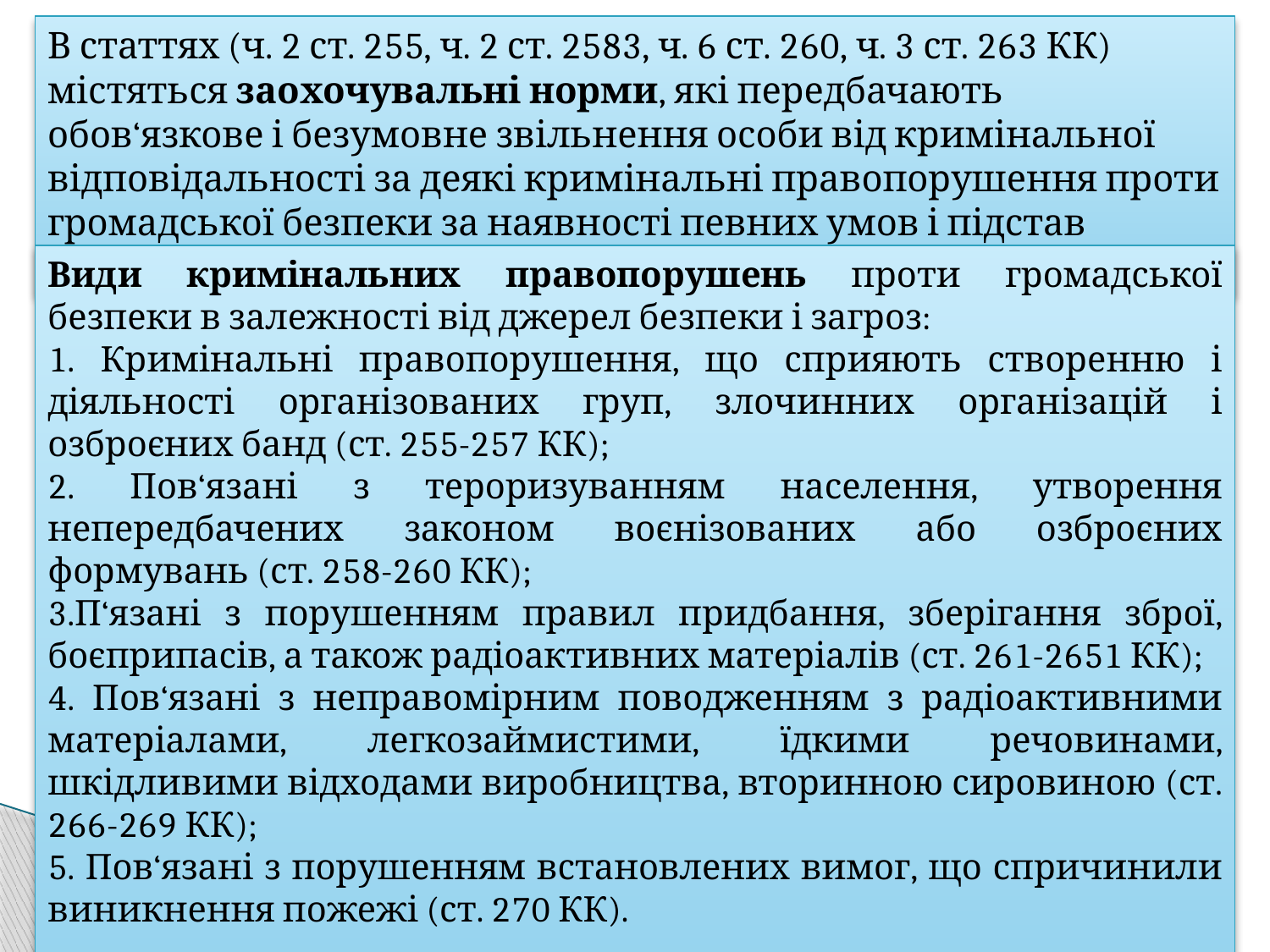

В статтях (ч. 2 ст. 255, ч. 2 ст. 2583, ч. 6 ст. 260, ч. 3 ст. 263 КК) містяться заохочувальні норми, які передбачають обов‘язкове і безумовне звільнення особи від кримінальної відповідальності за деякі кримінальні правопорушення проти громадської безпеки за наявності певних умов і підстав

Види кримінальних правопорушень проти громадської безпеки в залежності від джерел безпеки і загроз:
1. Кримінальні правопорушення, що сприяють створенню і діяльності організованих груп, злочинних організацій і озброєних банд (ст. 255-257 КК);
2. Пов‘язані з тероризуванням населення, утворення непередбачених законом воєнізованих або озброєних формувань (ст. 258-260 КК);
3.П‘язані з порушенням правил придбання, зберігання зброї, боєприпасів, а також радіоактивних матеріалів (ст. 261-2651 КК);
4. Пов‘язані з неправомірним поводженням з радіоактивними матеріалами, легкозаймистими, їдкими речовинами, шкідливими відходами виробництва, вторинною сировиною (ст. 266-269 КК);
5. Пов‘язані з порушенням встановлених вимог, що спричинили виникнення пожежі (ст. 270 КК).